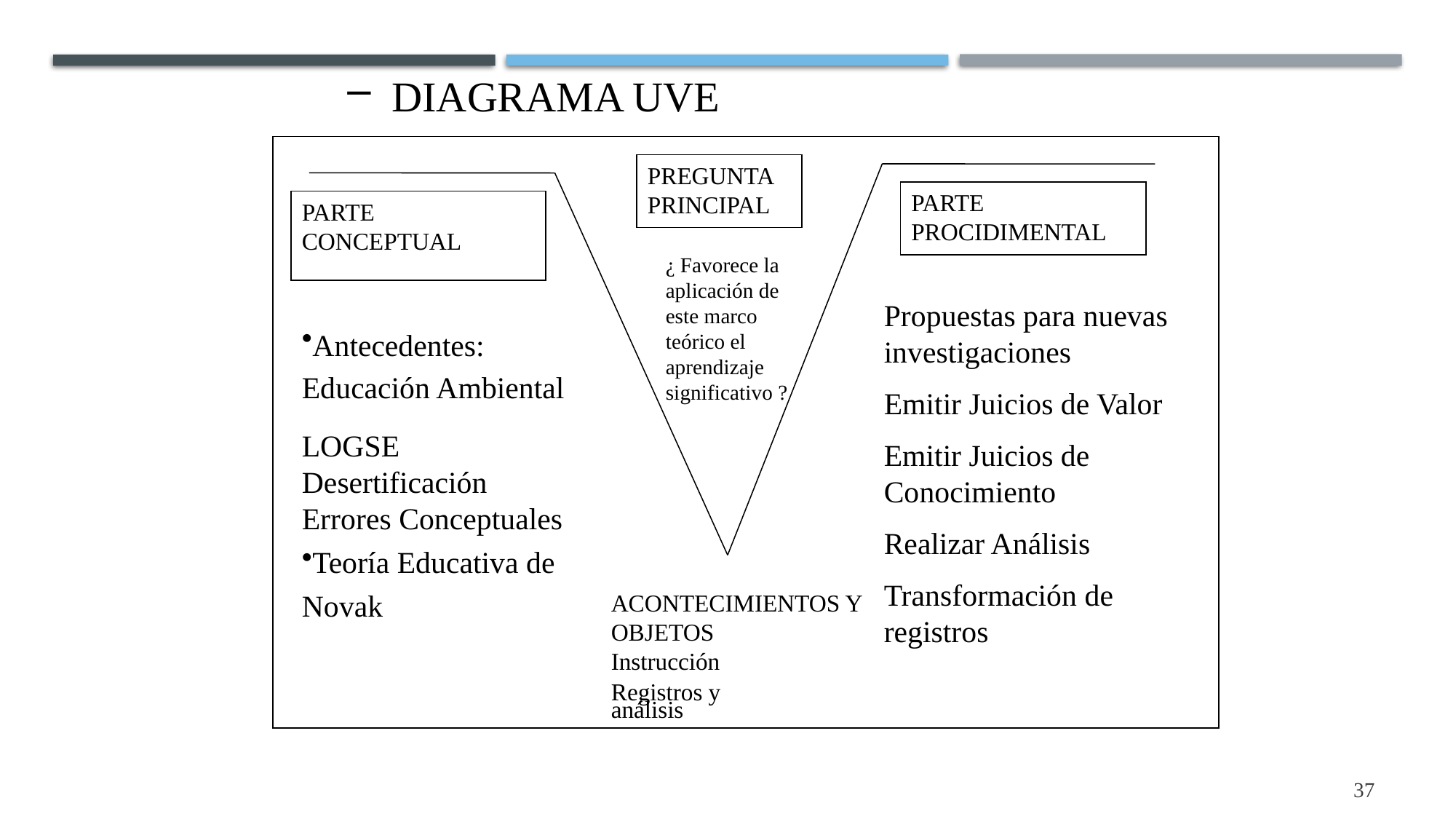

DIAGRAMA UVE

PREGUNTA PRINCIPAL

PARTE PROCIDIMENTAL
PARTE CONCEPTUAL
¿ Favorece la aplicación de este marco teórico el aprendizaje significativo ?
Propuestas para nuevas investigaciones
Emitir Juicios de Valor
Emitir Juicios de Conocimiento
Realizar Análisis
Transformación de registros

Antecedentes:
Educación Ambiental		LOGSE
Desertificación
Errores Conceptuales
Teoría Educativa de Novak

ACONTECIMIENTOS Y OBJETOS
Instrucción
Registros y análisis
37